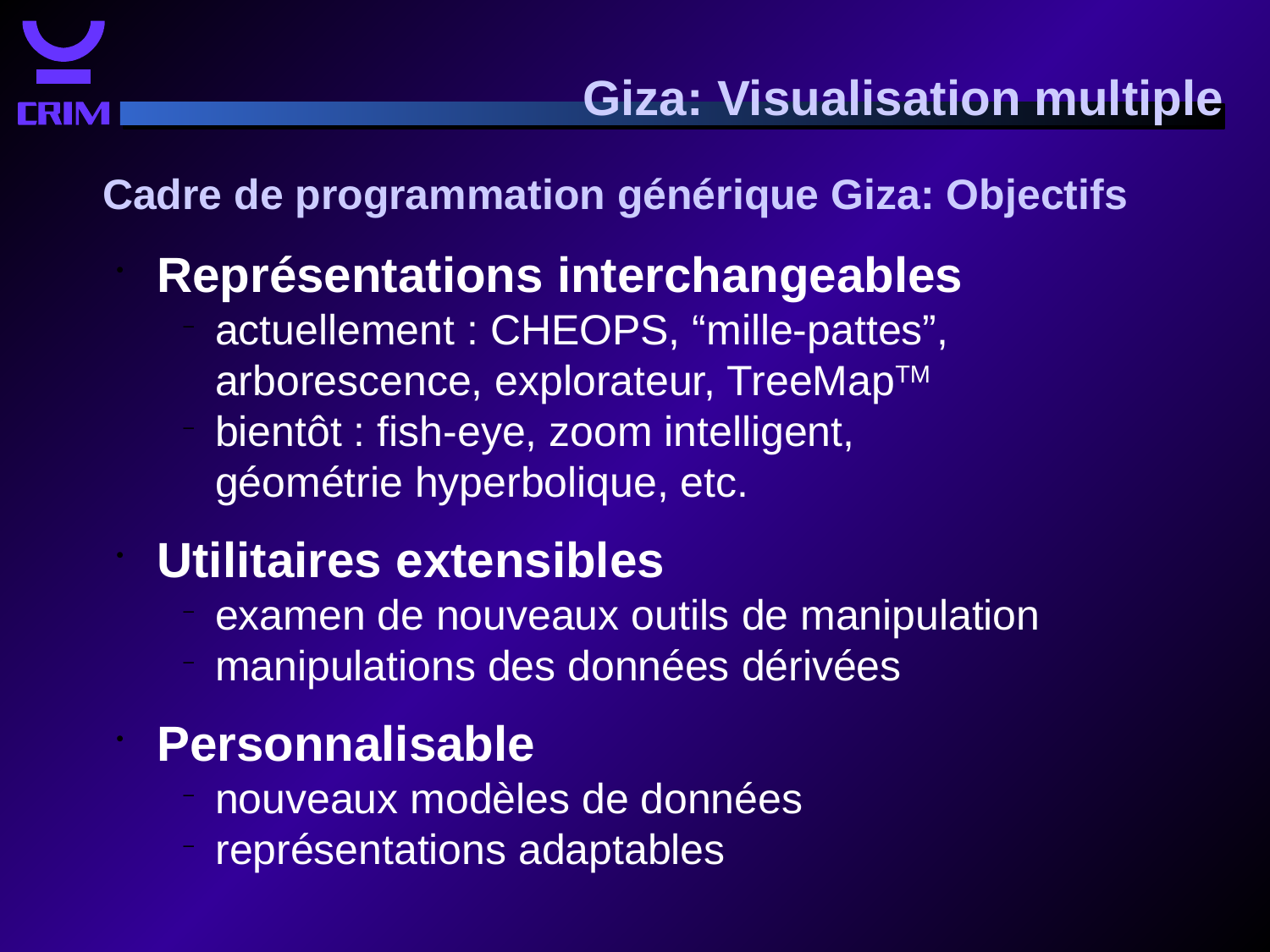

Giza: Visualisation multiple
Cadre de programmation générique Giza: Objectifs
Représentations interchangeables
actuellement : CHEOPS, “mille-pattes”,
arborescence, explorateur, TreeMapTM
bientôt : fish-eye, zoom intelligent,
géométrie hyperbolique, etc.

Utilitaires extensibles
examen de nouveaux outils de manipulation
manipulations des données dérivées

Personnalisable
nouveaux modèles de données
représentations adaptables